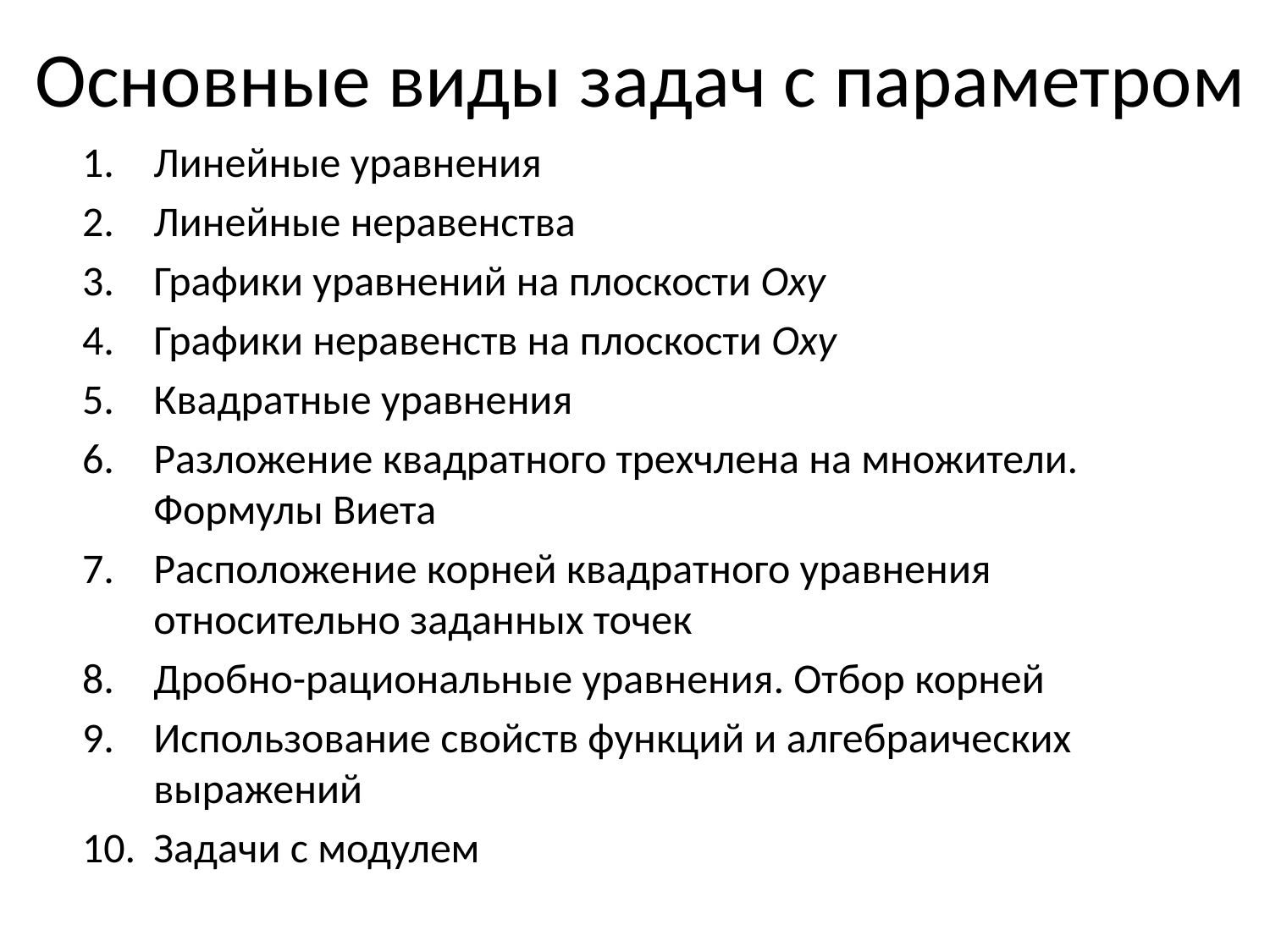

Основные виды задач с параметром
Линейные уравнения
Линейные неравенства
Графики уравнений на плоскости Oxy
Графики неравенств на плоскости Oxy
Квадратные уравнения
Разложение квадратного трехчлена на множители. Формулы Виета
Расположение корней квадратного уравнения относительно заданных точек
Дробно-рациональные уравнения. Отбор корней
Использование свойств функций и алгебраических выражений
Задачи с модулем